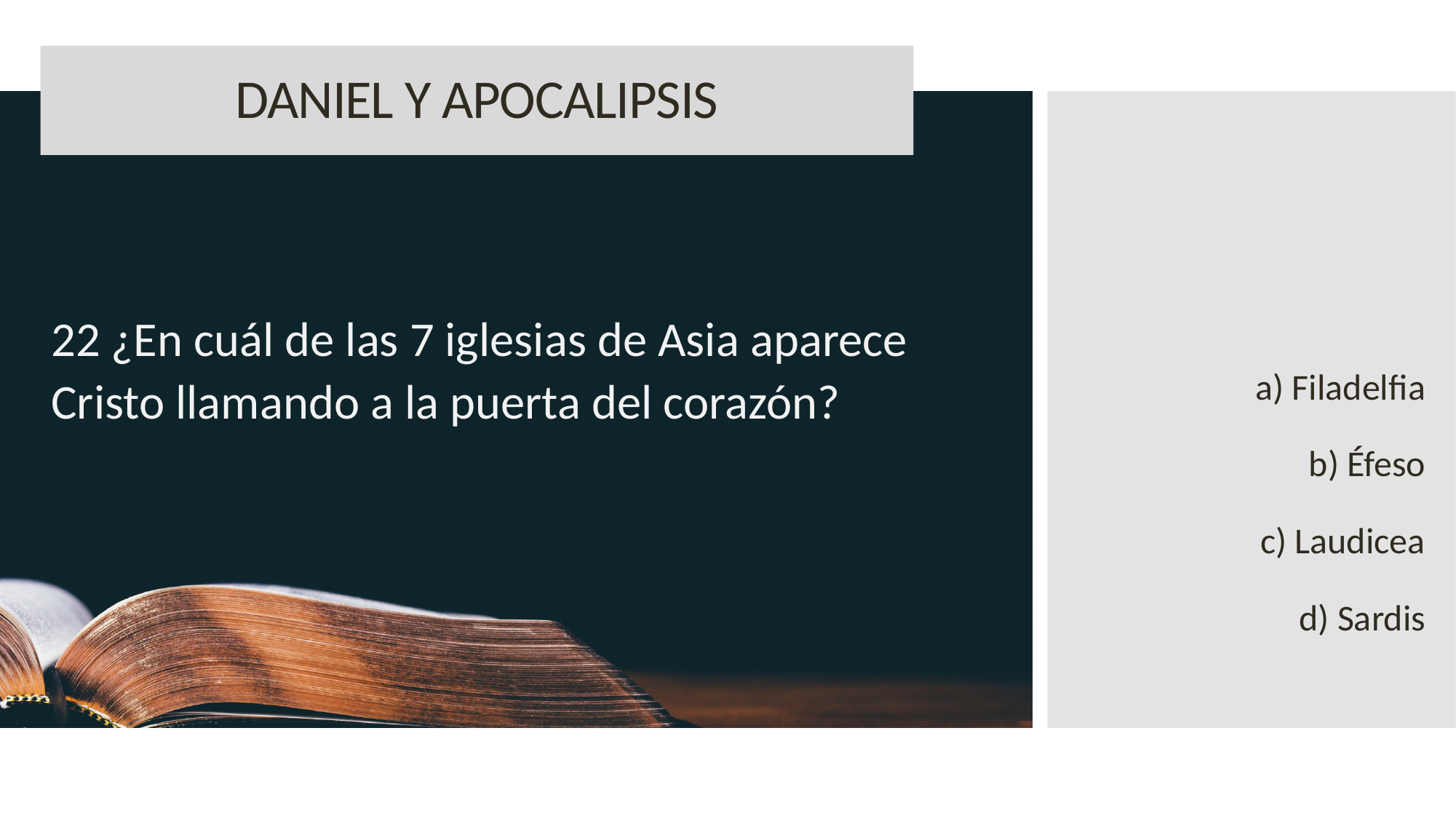

DANIEL Y APOCALIPSIS
22 ¿En cuál de las 7 iglesias de Asia aparece Cristo llamando a la puerta del corazón?
a) Filadelfia
b) Éfeso
c) Laudicea
d) Sardis